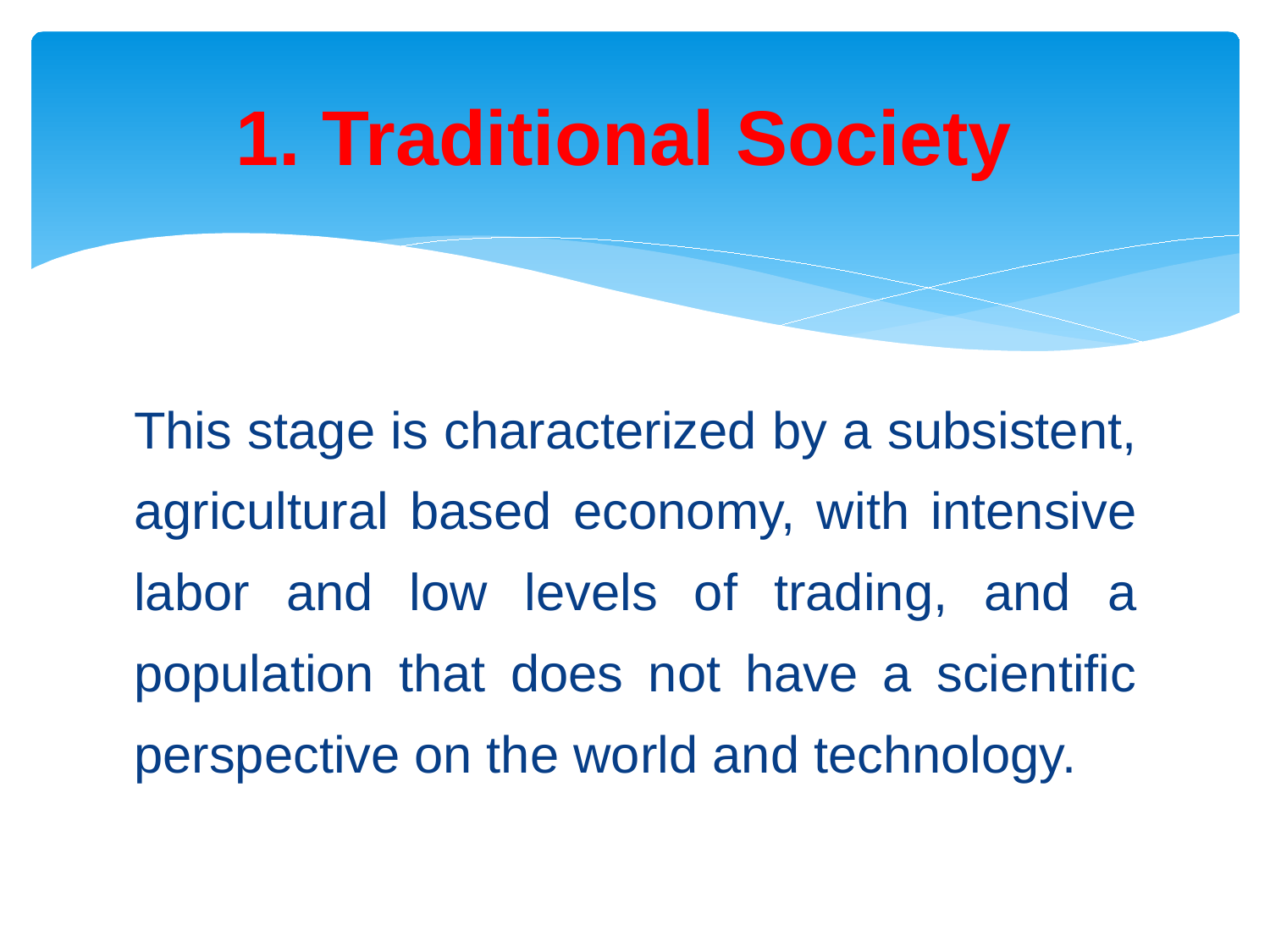

# 1. Traditional Society
This stage is characterized by a subsistent, agricultural based economy, with intensive labor and low levels of trading, and a population that does not have a scientific perspective on the world and technology.